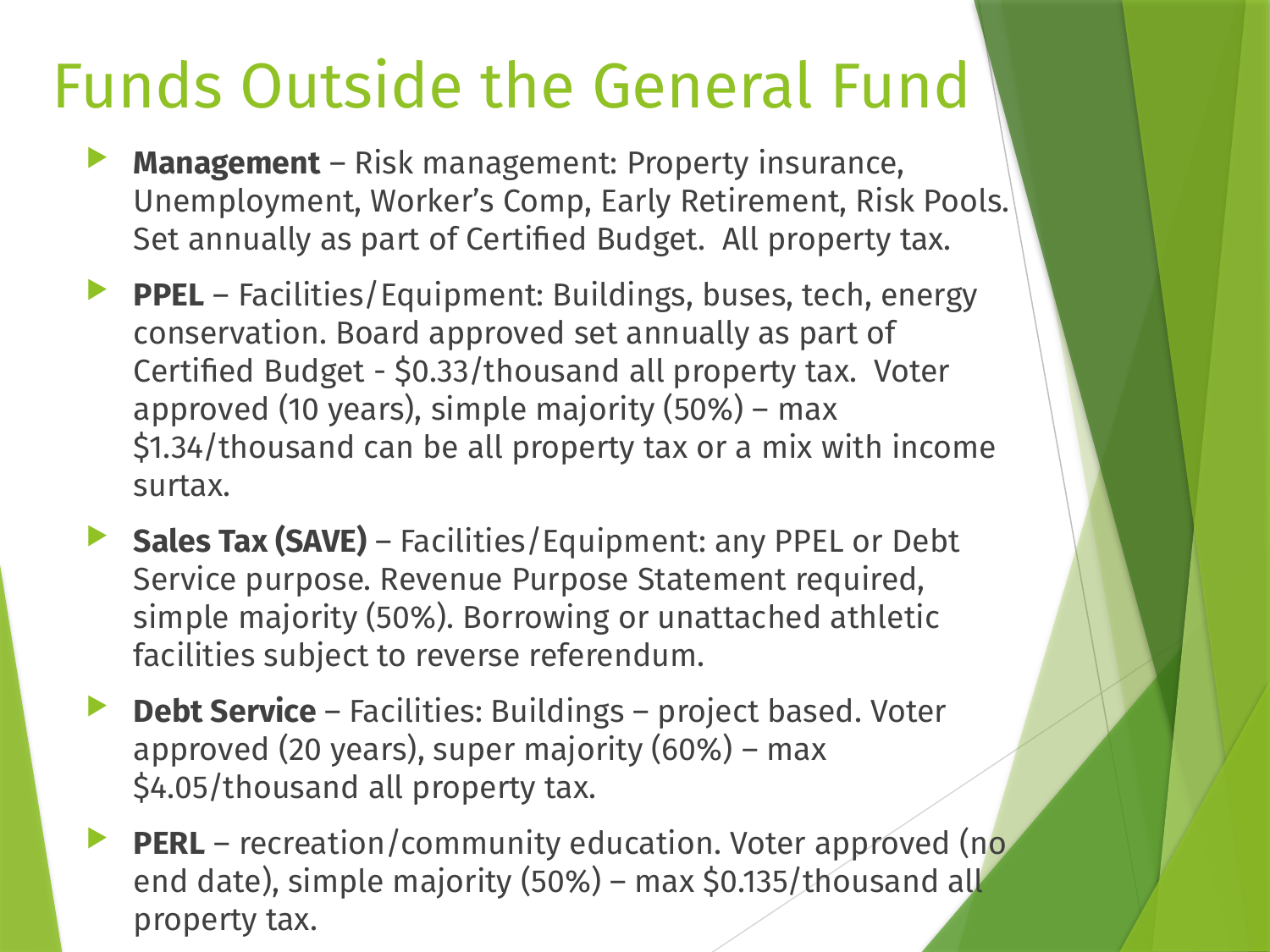

# Funds Outside the General Fund
Management – Risk management: Property insurance, Unemployment, Worker’s Comp, Early Retirement, Risk Pools. Set annually as part of Certified Budget.  All property tax.
PPEL – Facilities/Equipment: Buildings, buses, tech, energy conservation. Board approved set annually as part of Certified Budget - $0.33/thousand all property tax.  Voter approved (10 years), simple majority (50%) – max $1.34/thousand can be all property tax or a mix with income surtax.
Sales Tax (SAVE) – Facilities/Equipment: any PPEL or Debt Service purpose. Revenue Purpose Statement required, simple majority (50%). Borrowing or unattached athletic facilities subject to reverse referendum.
Debt Service – Facilities: Buildings – project based. Voter approved (20 years), super majority (60%) – max $4.05/thousand all property tax.
PERL – recreation/community education. Voter approved (no end date), simple majority (50%) – max $0.135/thousand all property tax.